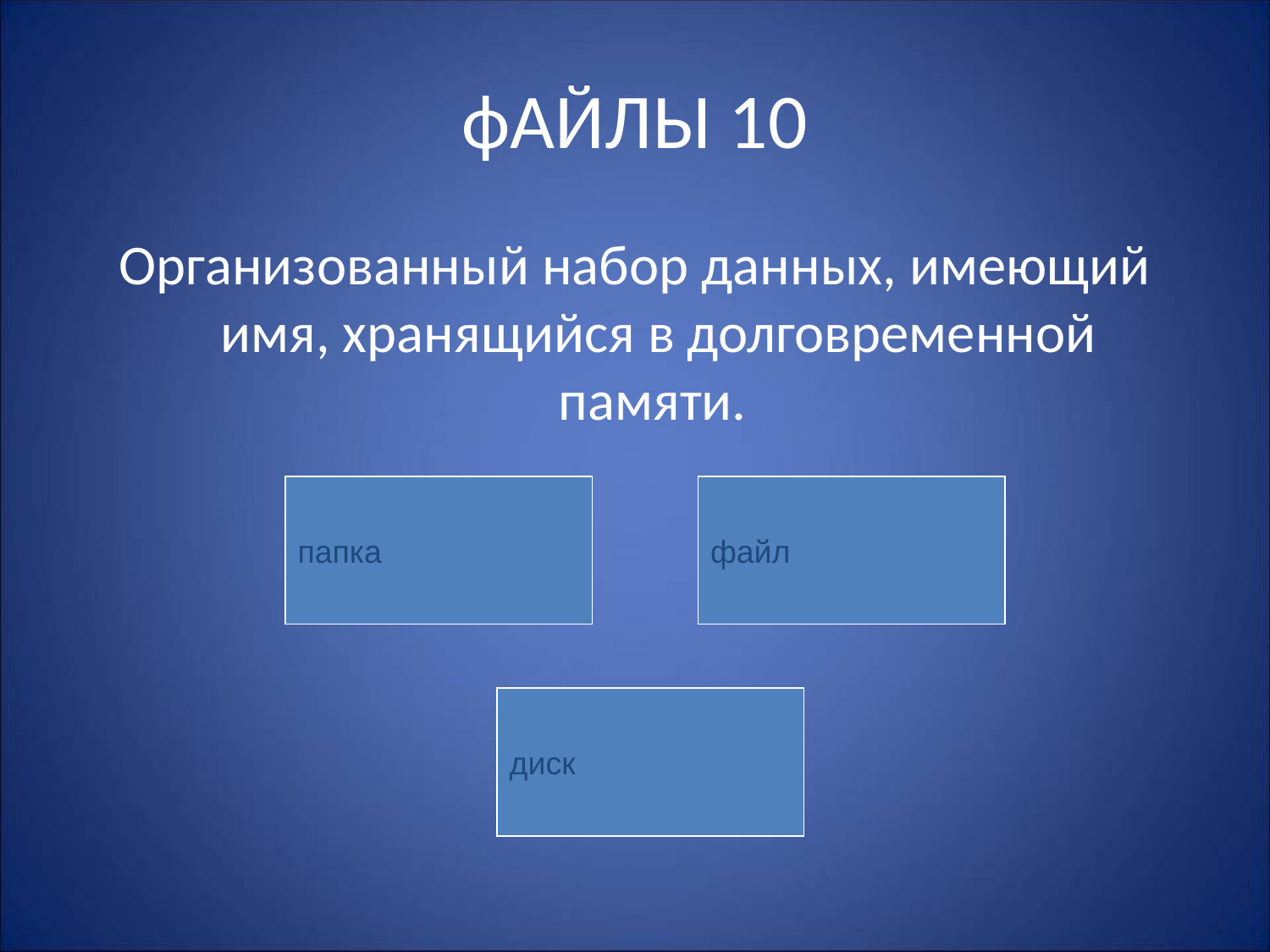

# фАЙЛЫ 10
Организованный набор данных, имеющий имя, хранящийся в долговременной памяти.
папка
файл
диск